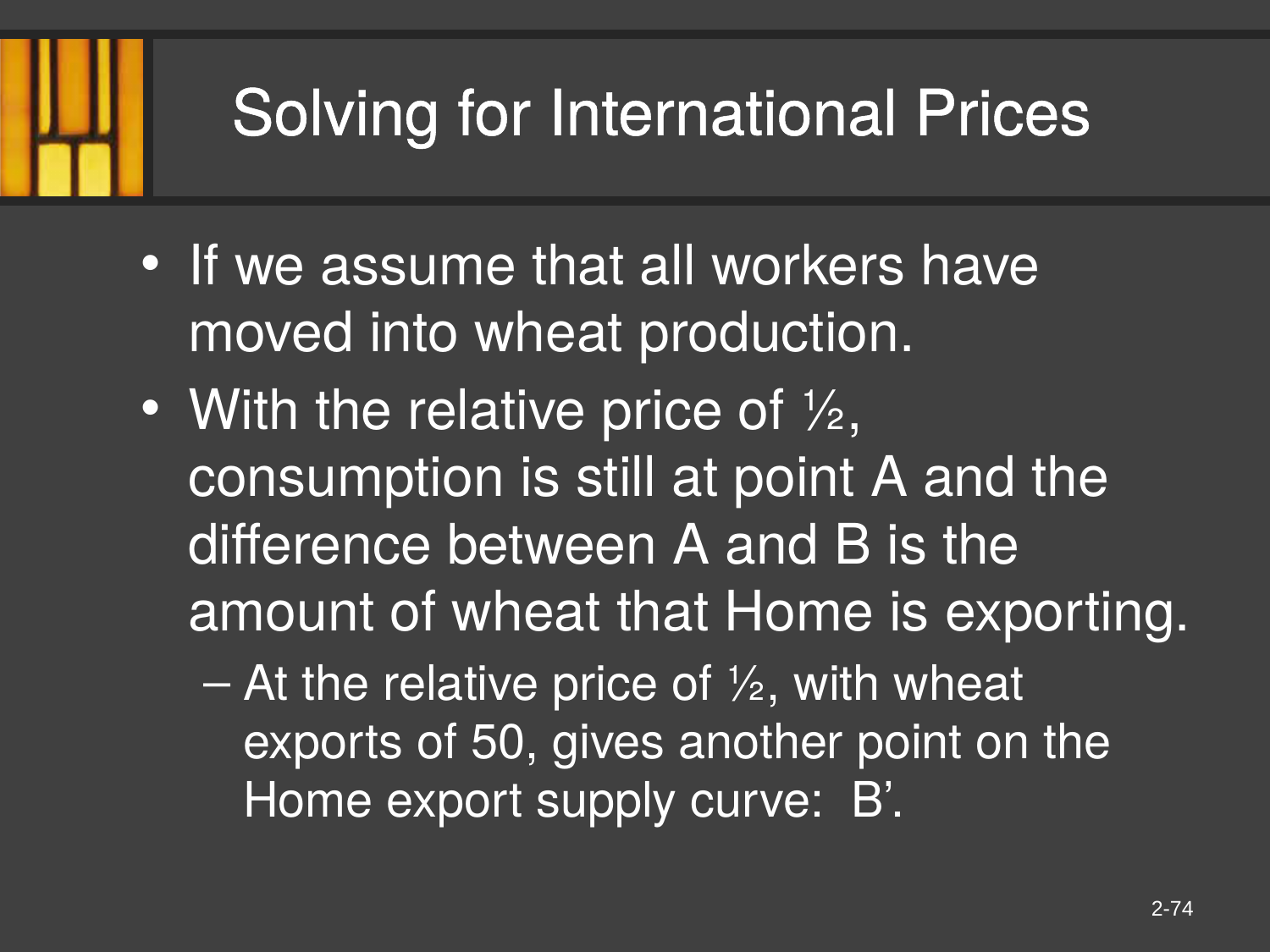

# Solving for International Prices
If we assume that all workers have moved into wheat production.
With the relative price of ½, consumption is still at point A and the difference between A and B is the amount of wheat that Home is exporting.
At the relative price of ½, with wheat exports of 50, gives another point on the Home export supply curve:  B’.
2-74